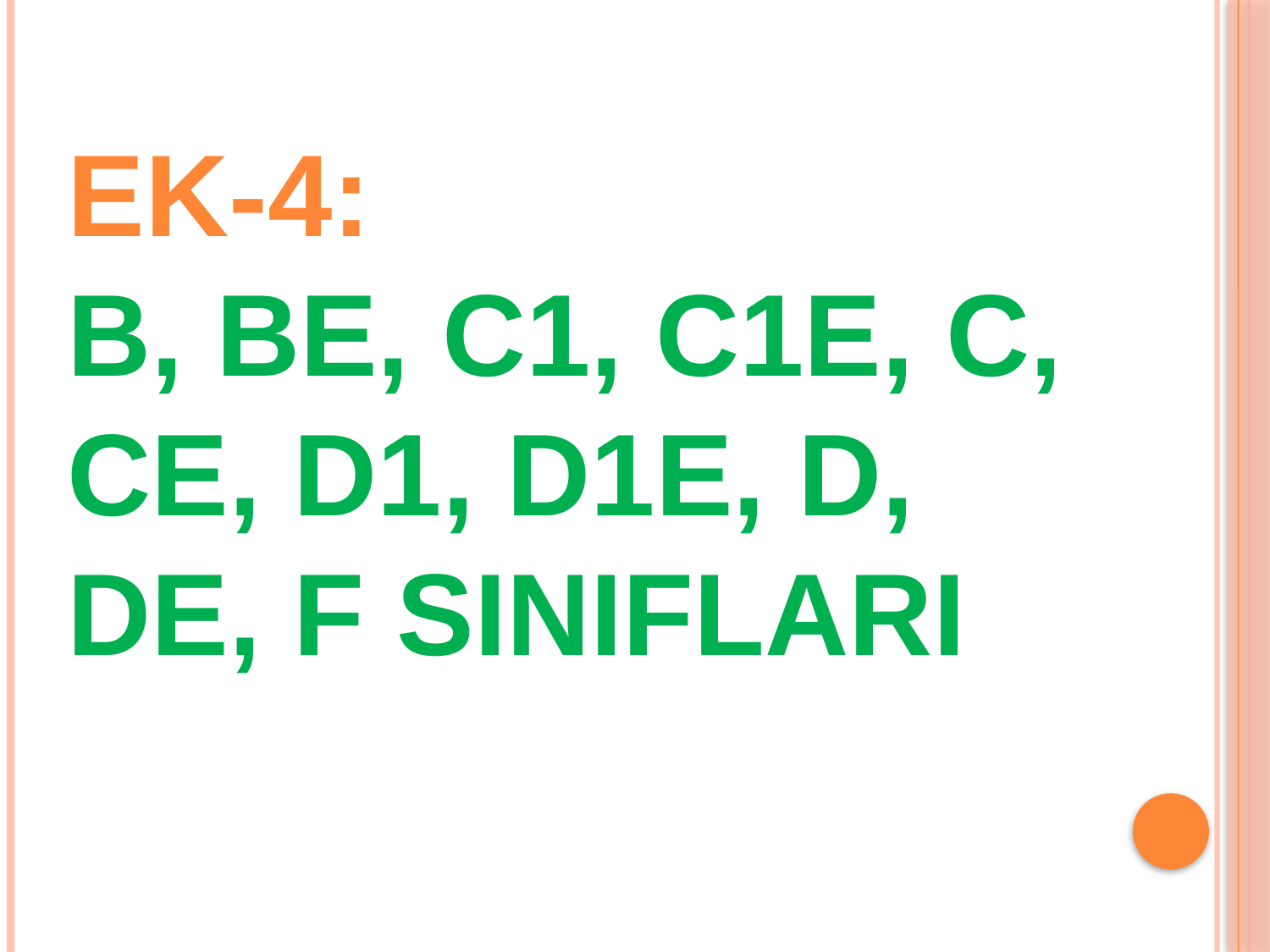

# EK-4: B, BE, C1, C1E, C, CE, D1, D1E, D, DE, F SINIFLARI